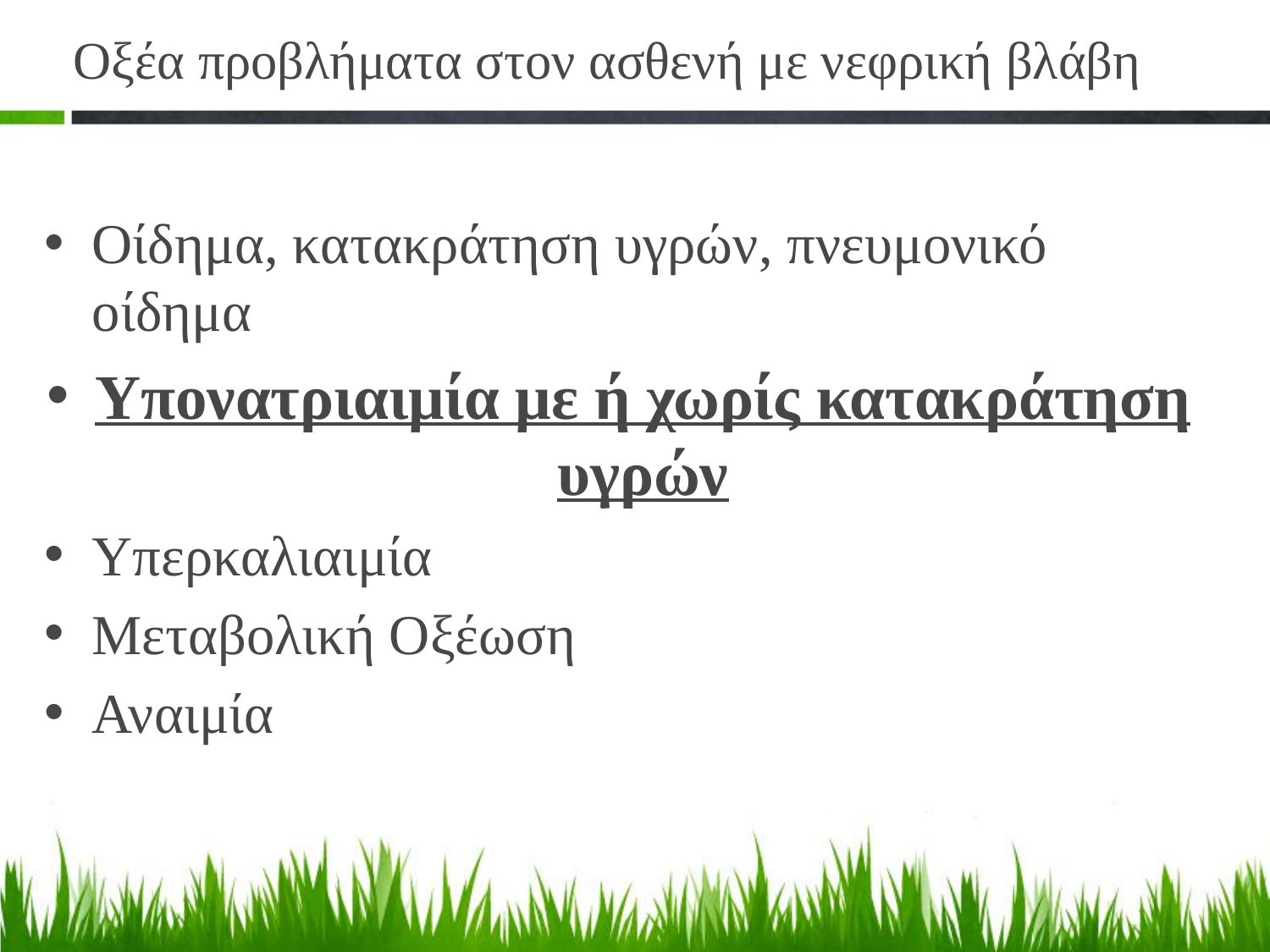

# Οξέα προβλήματα στον ασθενή με νεφρική βλάβη
Οίδημα, κατακράτηση υγρών, πνευμονικό οίδημα
Υπονατριαιμία με ή χωρίς κατακράτηση υγρών
Υπερκαλιαιμία
Μεταβολική Οξέωση
Αναιμία